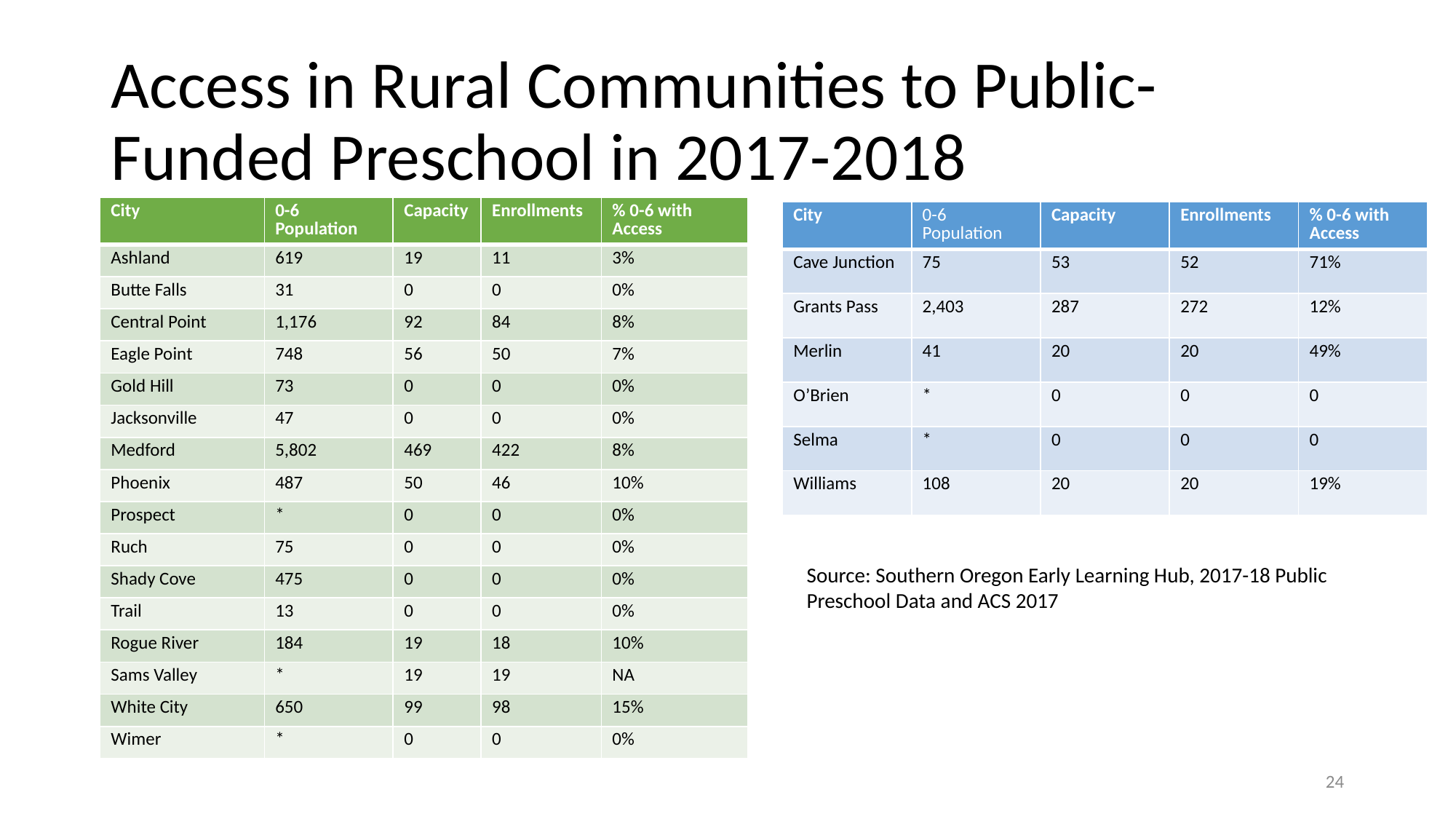

# Access in Rural Communities to Public-Funded Preschool in 2017-2018
| City | 0-6 Population | Capacity | Enrollments | % 0-6 with Access |
| --- | --- | --- | --- | --- |
| Ashland | 619 | 19 | 11 | 3% |
| Butte Falls | 31 | 0 | 0 | 0% |
| Central Point | 1,176 | 92 | 84 | 8% |
| Eagle Point | 748 | 56 | 50 | 7% |
| Gold Hill | 73 | 0 | 0 | 0% |
| Jacksonville | 47 | 0 | 0 | 0% |
| Medford | 5,802 | 469 | 422 | 8% |
| Phoenix | 487 | 50 | 46 | 10% |
| Prospect | \* | 0 | 0 | 0% |
| Ruch | 75 | 0 | 0 | 0% |
| Shady Cove | 475 | 0 | 0 | 0% |
| Trail | 13 | 0 | 0 | 0% |
| Rogue River | 184 | 19 | 18 | 10% |
| Sams Valley | \* | 19 | 19 | NA |
| White City | 650 | 99 | 98 | 15% |
| Wimer | \* | 0 | 0 | 0% |
| City | 0-6 Population | Capacity | Enrollments | % 0-6 with Access |
| --- | --- | --- | --- | --- |
| Cave Junction | 75 | 53 | 52 | 71% |
| Grants Pass | 2,403 | 287 | 272 | 12% |
| Merlin | 41 | 20 | 20 | 49% |
| O’Brien | \* | 0 | 0 | 0 |
| Selma | \* | 0 | 0 | 0 |
| Williams | 108 | 20 | 20 | 19% |
Source: Southern Oregon Early Learning Hub, 2017-18 Public Preschool Data and ACS 2017
24